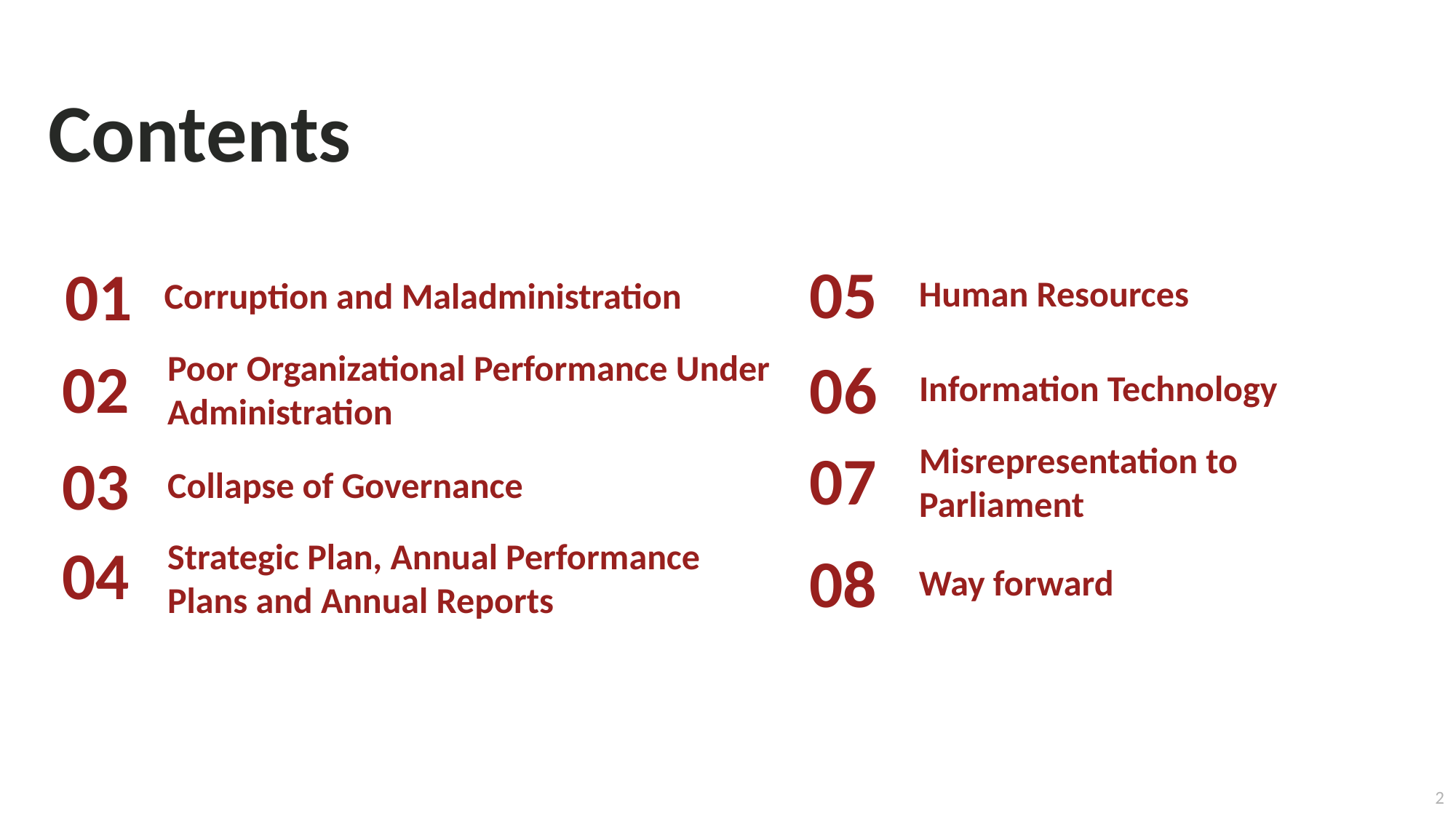

Contents
05
01
Human Resources
Corruption and Maladministration
Poor Organizational Performance Under Administration
02
06
Information Technology
Misrepresentation to Parliament
07
03
Collapse of Governance
04
Strategic Plan, Annual Performance Plans and Annual Reports
08
Way forward
2